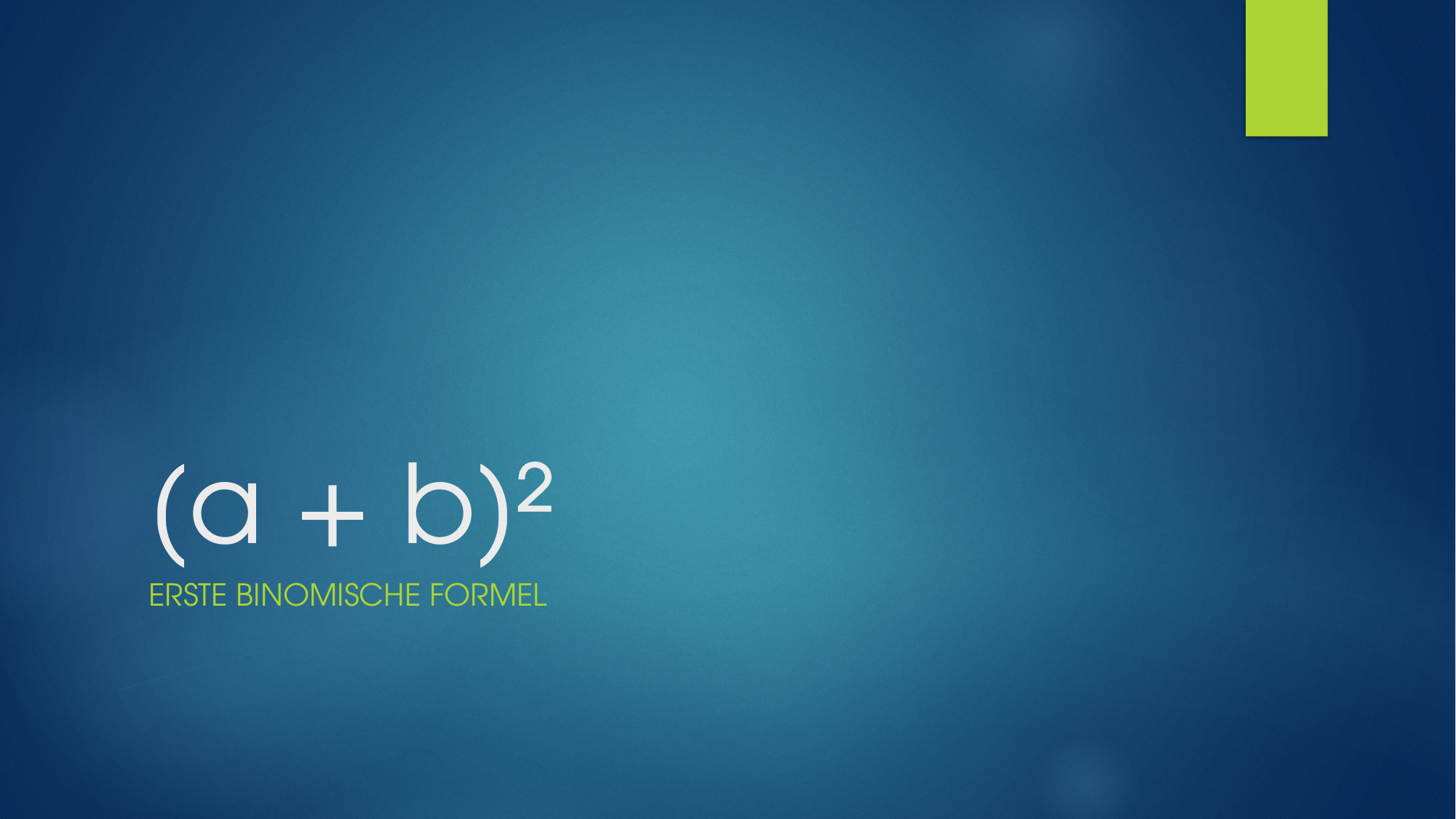

# (a + b)²
Erste binomische Formel